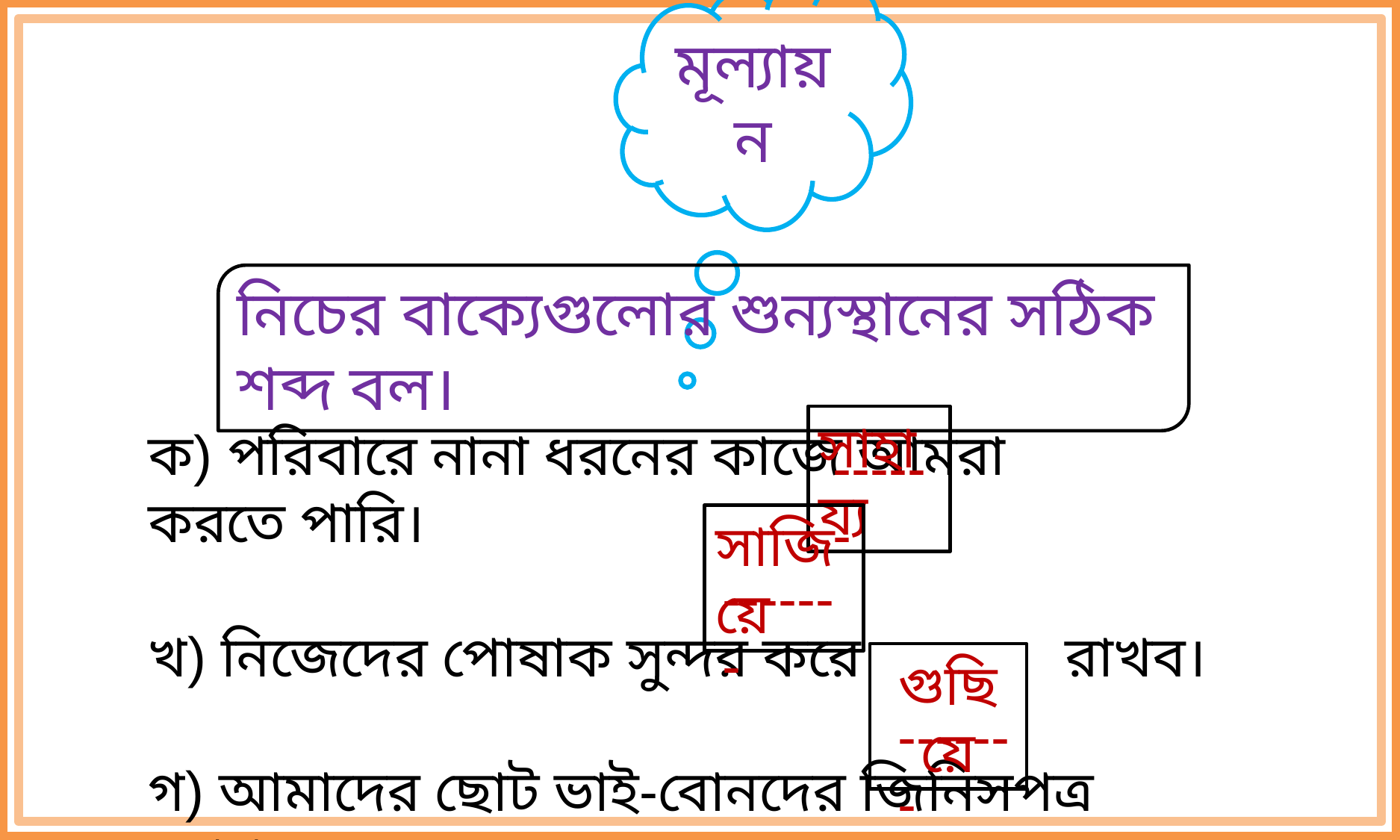

মূল্যায়ন
নিচের বাক্যেগুলোর শুন্যস্থানের সঠিক শব্দ বল।
ক) পরিবারে নানা ধরনের কাজে আমরা            করতে পারি।

খ) নিজেদের পোষাক সুন্দর করে              রাখব।

গ) আমাদের ছোট ভাই-বোনদের জিনিসপত্র             রাখব।
সাহায্য
------
সাজিয়ে
-------
গুছিয়ে
-------